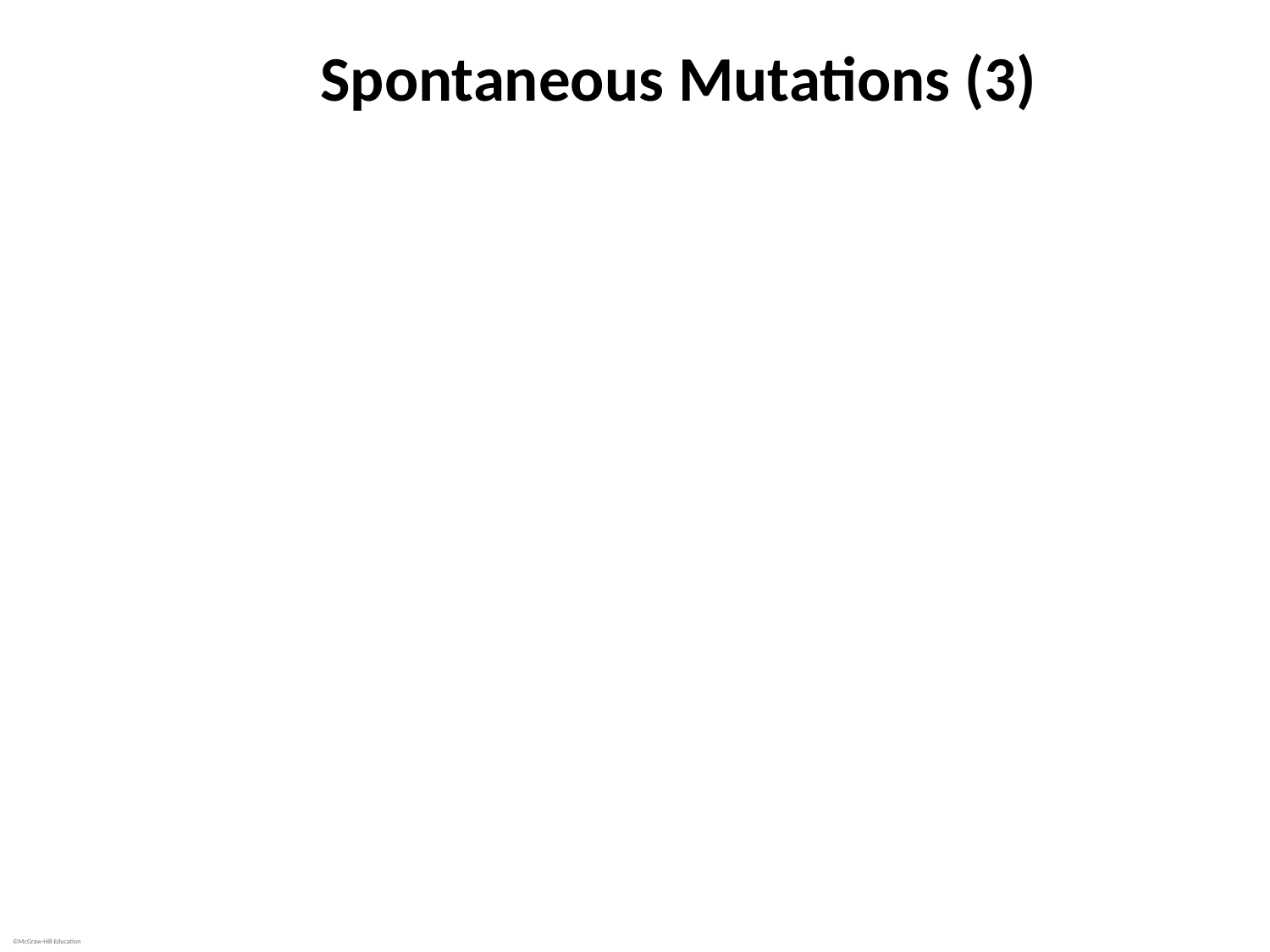

# Spontaneous Mutations (3)
Base substitutions that inactivate a gene is termed a null or knockout mutation
Base substitutions more common in aerobic environments
Reactive oxygen species (ROS) produced from O2
Can oxidize nucleobase guanine
DNA polymerase often mispairs with adenine instead of cytosine